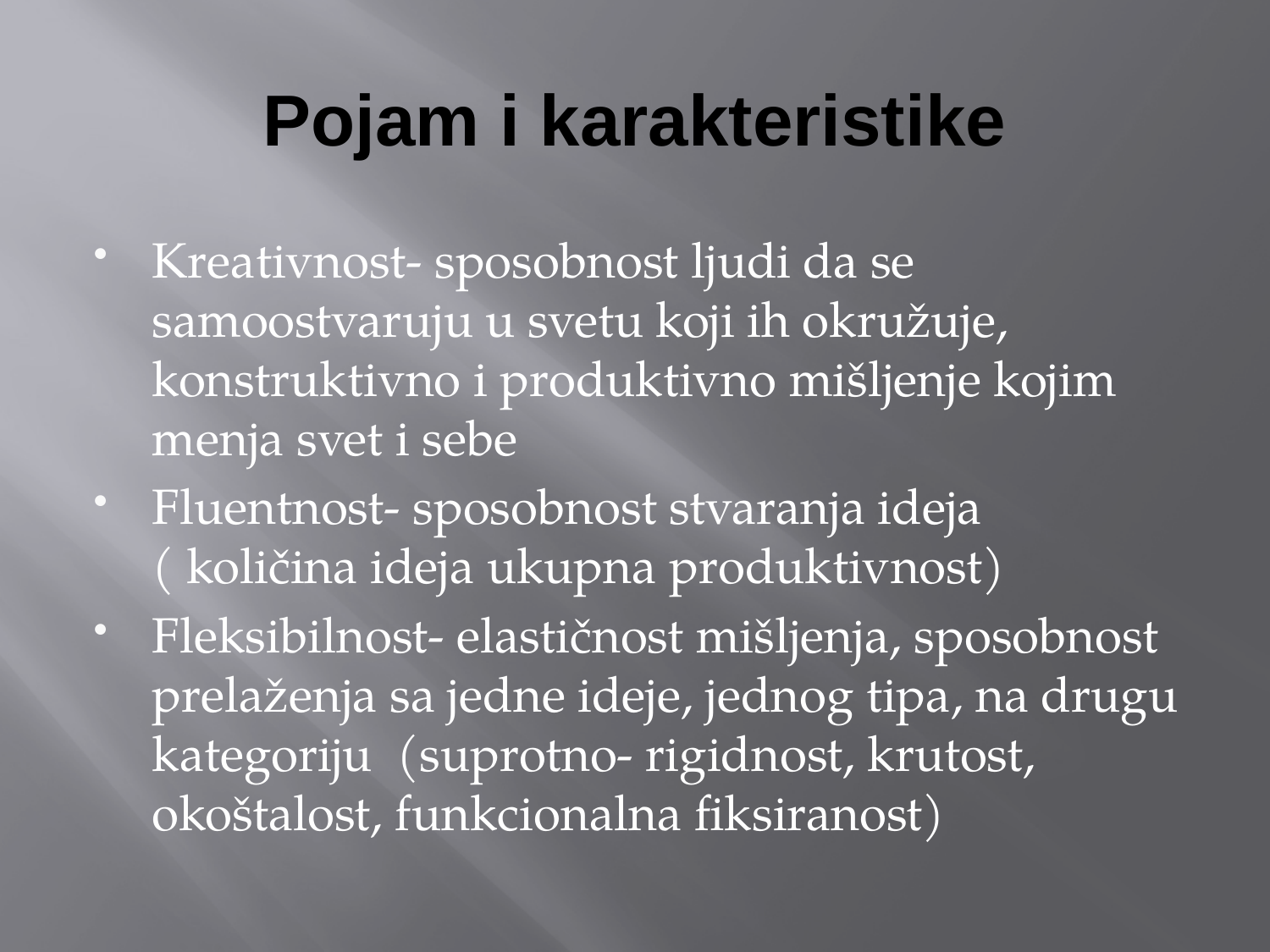

# Pojam i karakteristike
Kreativnost- sposobnost ljudi da se samoostvaruju u svetu koji ih okružuje, konstruktivno i produktivno mišljenje kojim menja svet i sebe
Fluentnost- sposobnost stvaranja ideja ( količina ideja ukupna produktivnost)
Fleksibilnost- elastičnost mišljenja, sposobnost prelaženja sa jedne ideje, jednog tipa, na drugu kategoriju  (suprotno- rigidnost, krutost, okoštalost, funkcionalna fiksiranost)